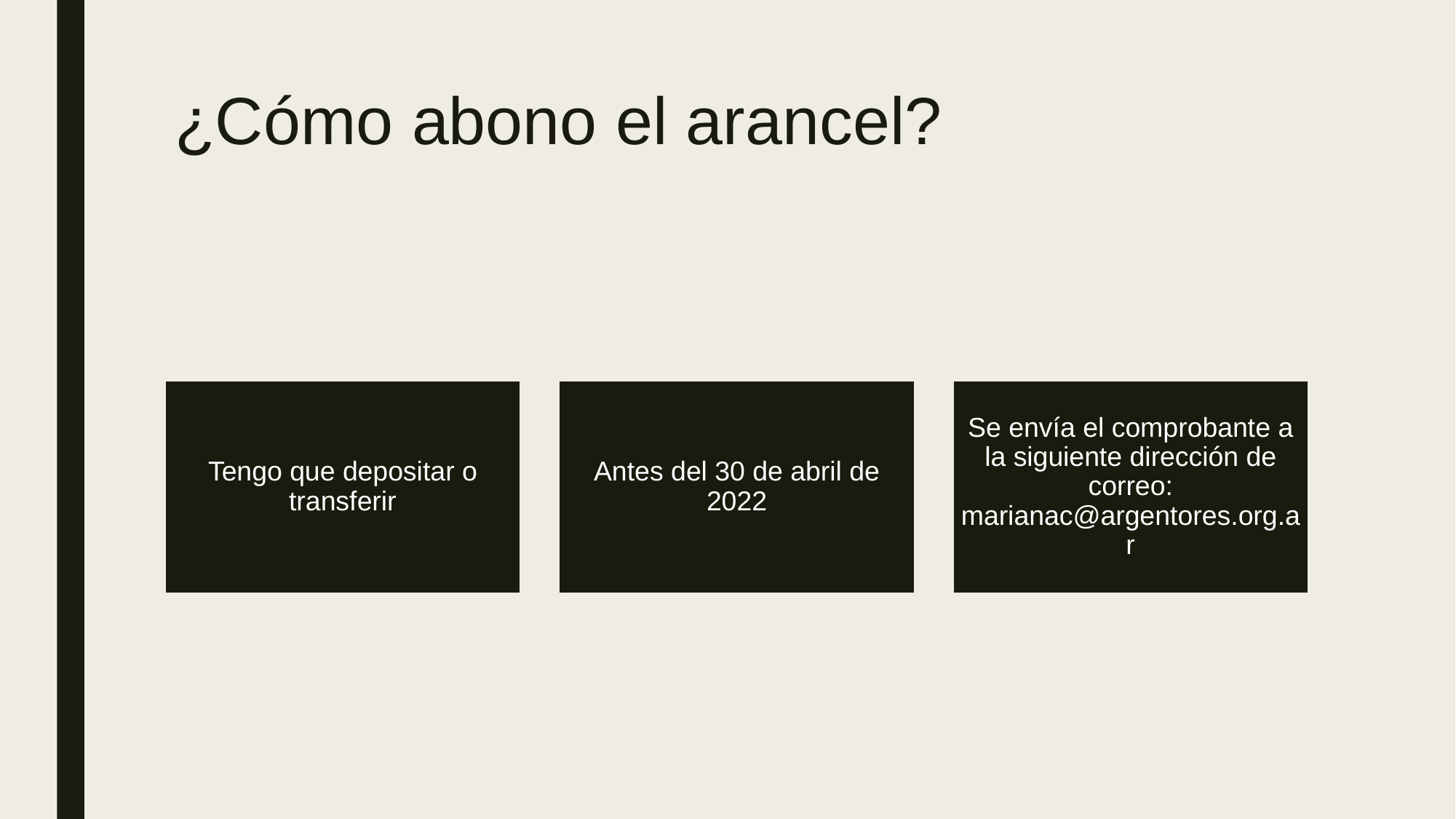

# ¿Cómo abono el arancel?
Tengo que depositar o transferir
Antes del 30 de abril de 2022
Se envía el comprobante a la siguiente dirección de correo: marianac@argentores.org.ar